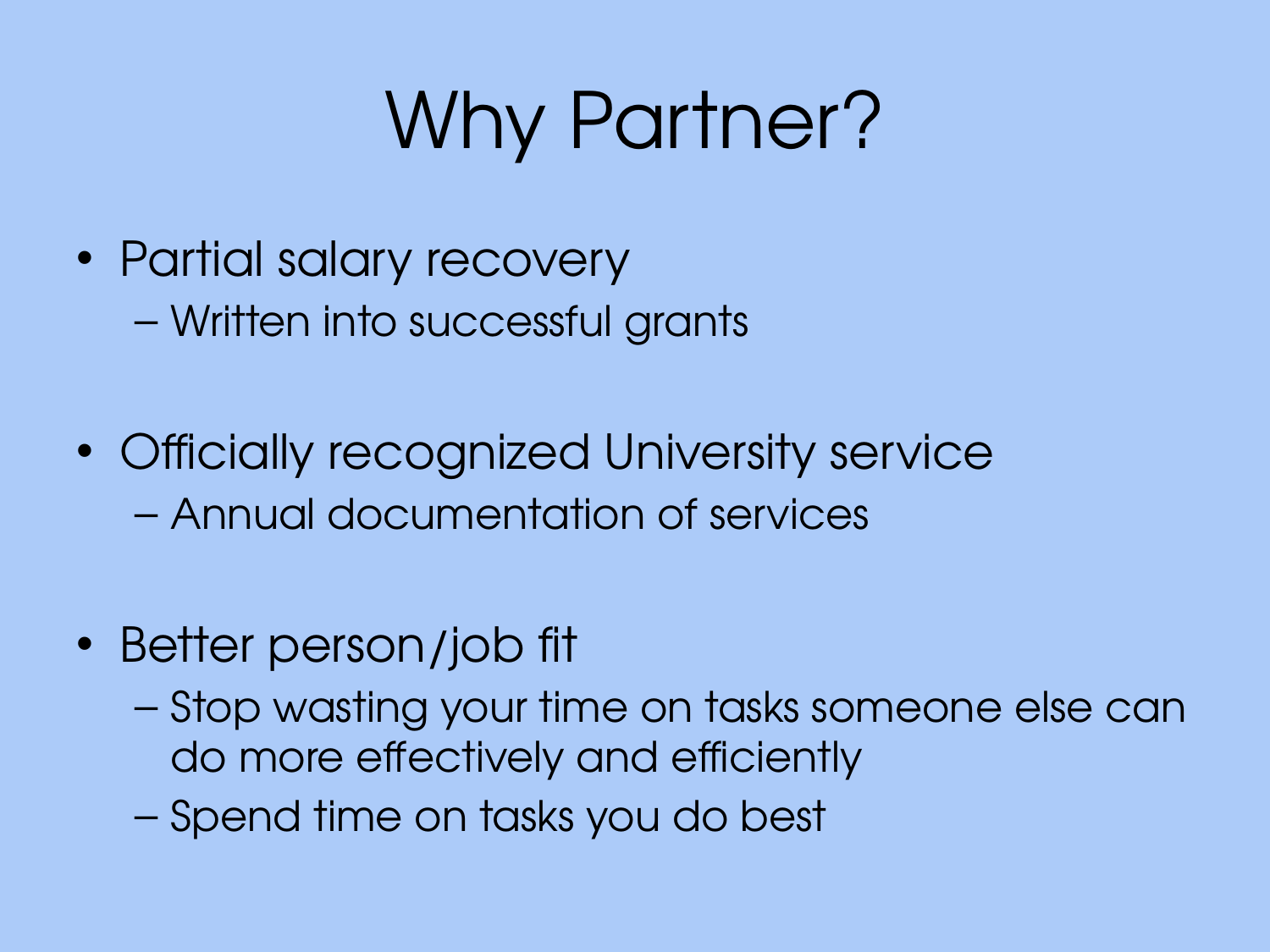

# Why Partner?
Partial salary recovery
Written into successful grants

Officially recognized University service
Annual documentation of services

Better person/job fit
Stop wasting your time on tasks someone else can do more effectively and efficiently
Spend time on tasks you do best